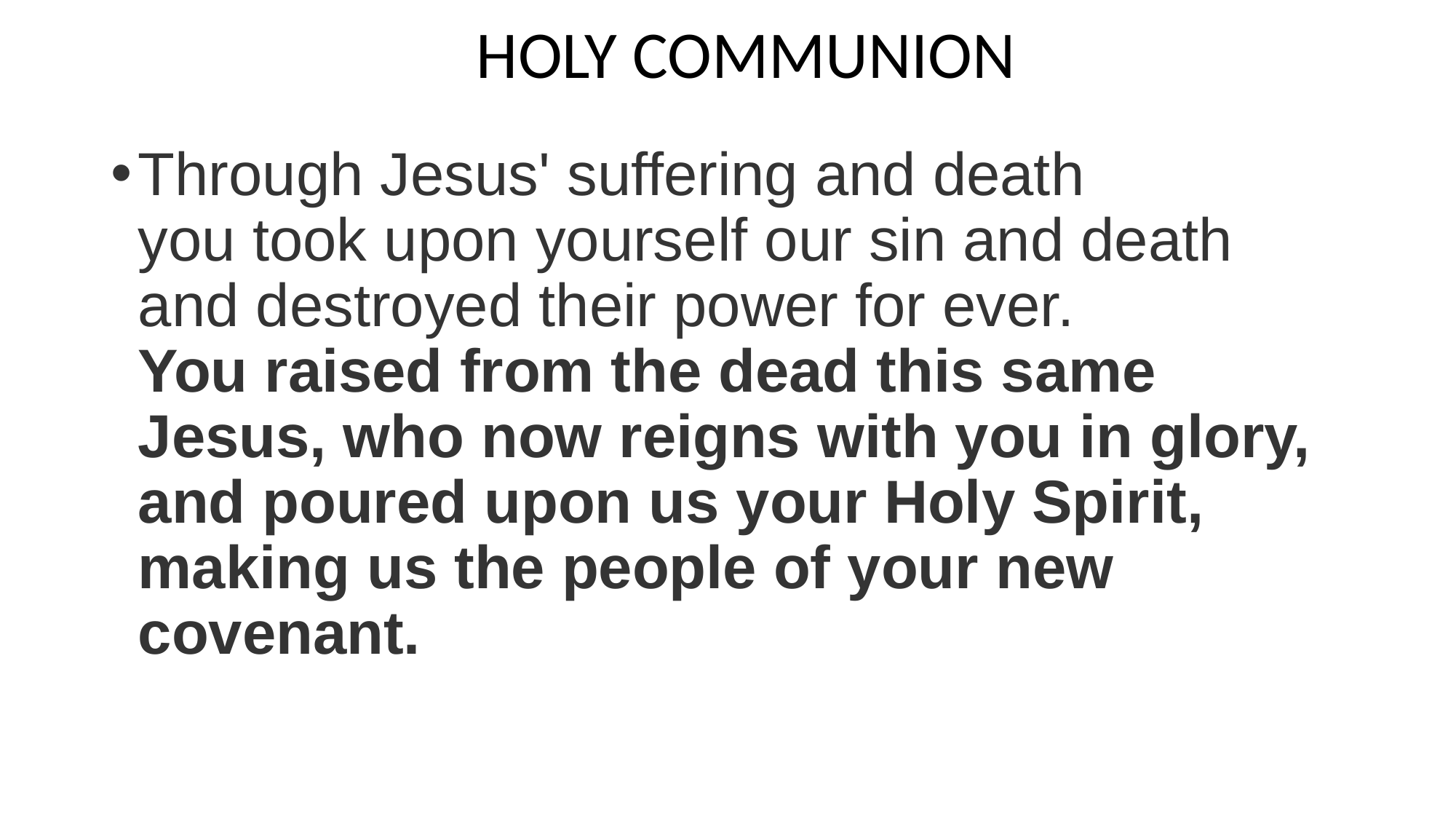

# HOLY COMMUNION

Through Jesus' suffering and death
you took upon yourself our sin and death and destroyed their power for ever.
You raised from the dead this same Jesus, who now reigns with you in glory, and poured upon us your Holy Spirit, making us the people of your new covenant.